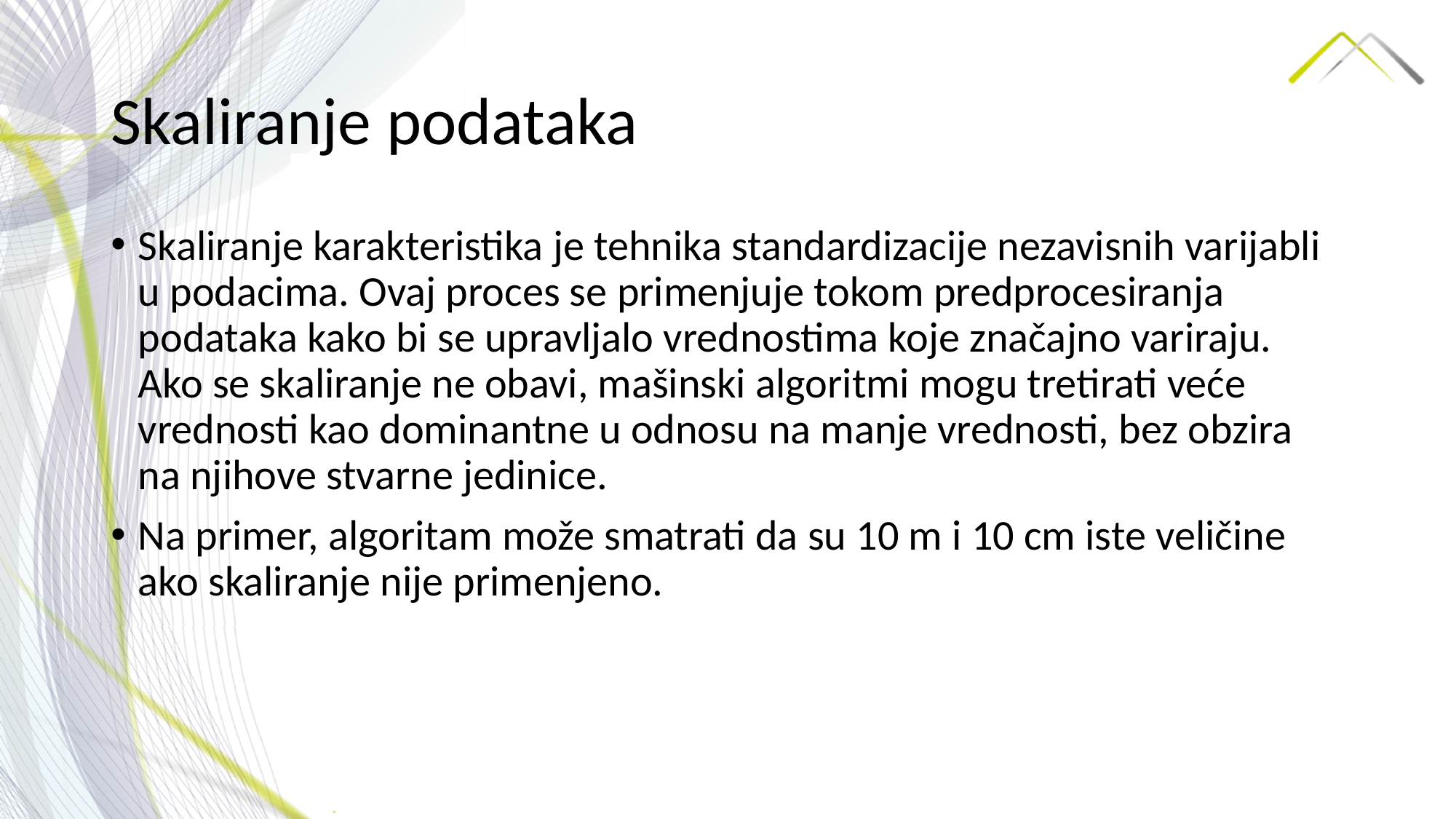

# Skaliranje podataka
Skaliranje karakteristika je tehnika standardizacije nezavisnih varijabli u podacima. Ovaj proces se primenjuje tokom predprocesiranja podataka kako bi se upravljalo vrednostima koje značajno variraju. Ako se skaliranje ne obavi, mašinski algoritmi mogu tretirati veće vrednosti kao dominantne u odnosu na manje vrednosti, bez obzira na njihove stvarne jedinice.
Na primer, algoritam može smatrati da su 10 m i 10 cm iste veličine ako skaliranje nije primenjeno.